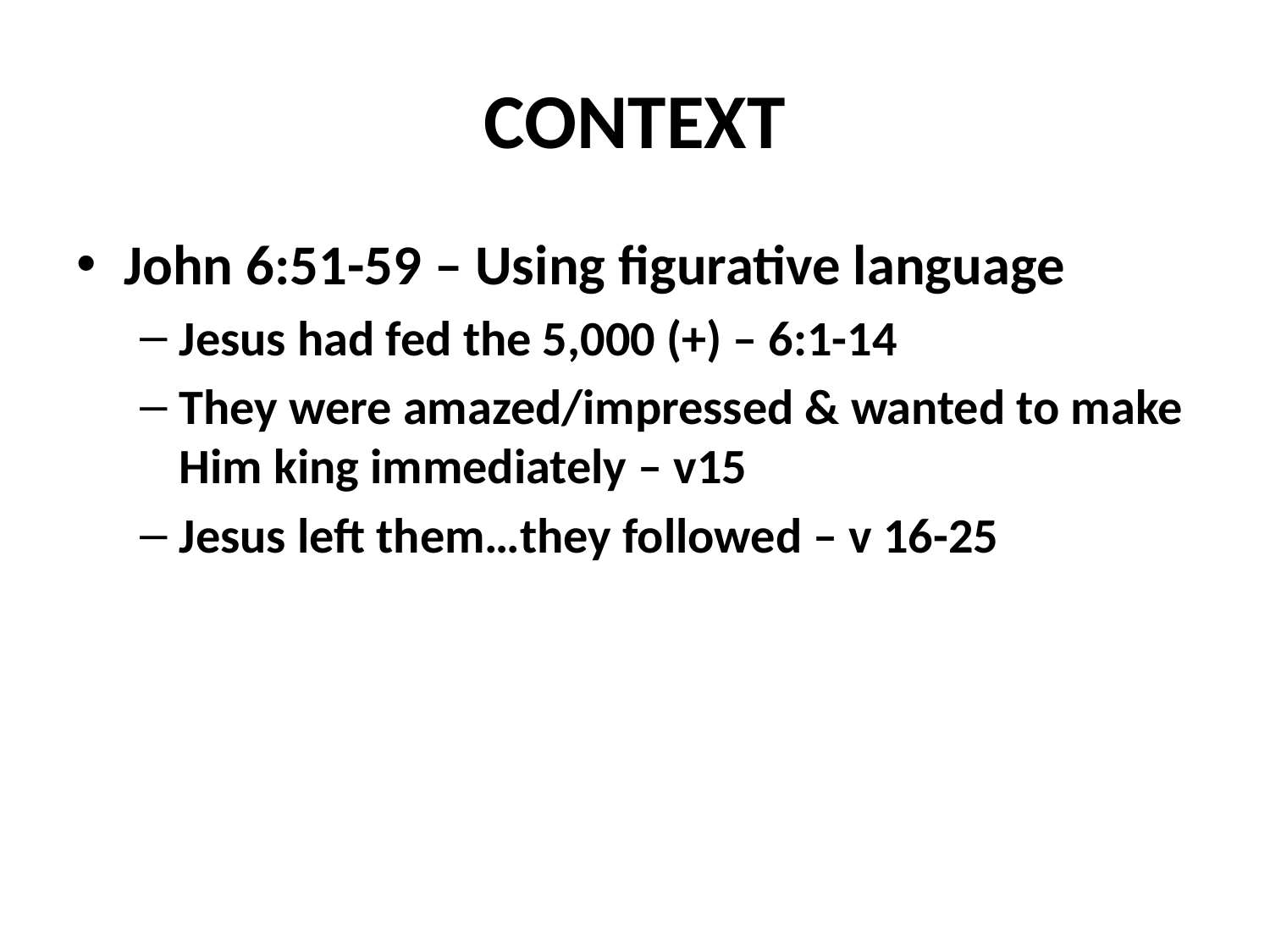

# CONTEXT
John 6:51-59 – Using figurative language
Jesus had fed the 5,000 (+) – 6:1-14
They were amazed/impressed & wanted to make Him king immediately – v15
Jesus left them…they followed – v 16-25